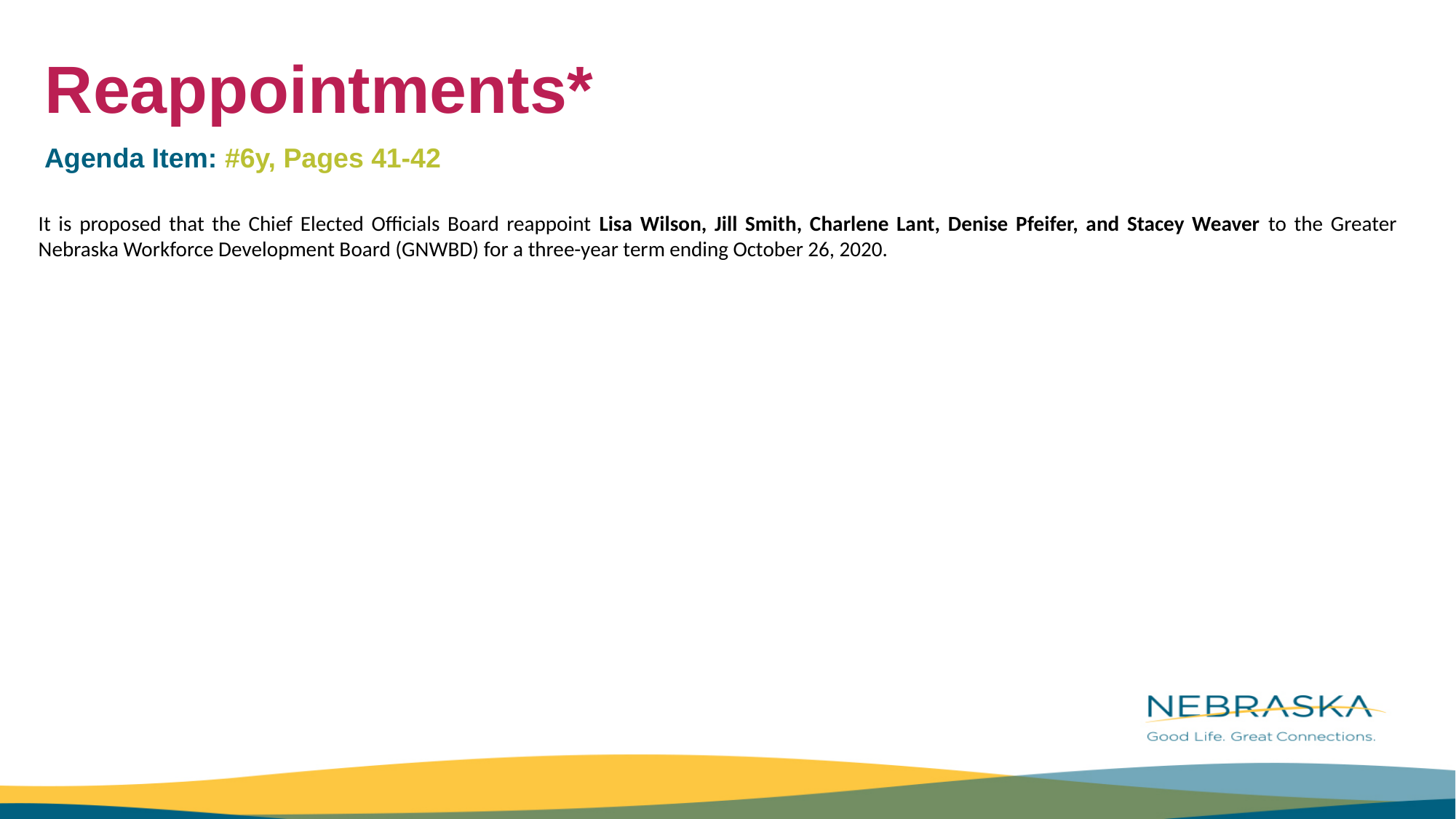

Reappointments*
Agenda Item: #6y, Pages 41-42

It is proposed that the Chief Elected Officials Board reappoint Lisa Wilson, Jill Smith, Charlene Lant, Denise Pfeifer, and Stacey Weaver to the Greater Nebraska Workforce Development Board (GNWBD) for a three-year term ending October 26, 2020.